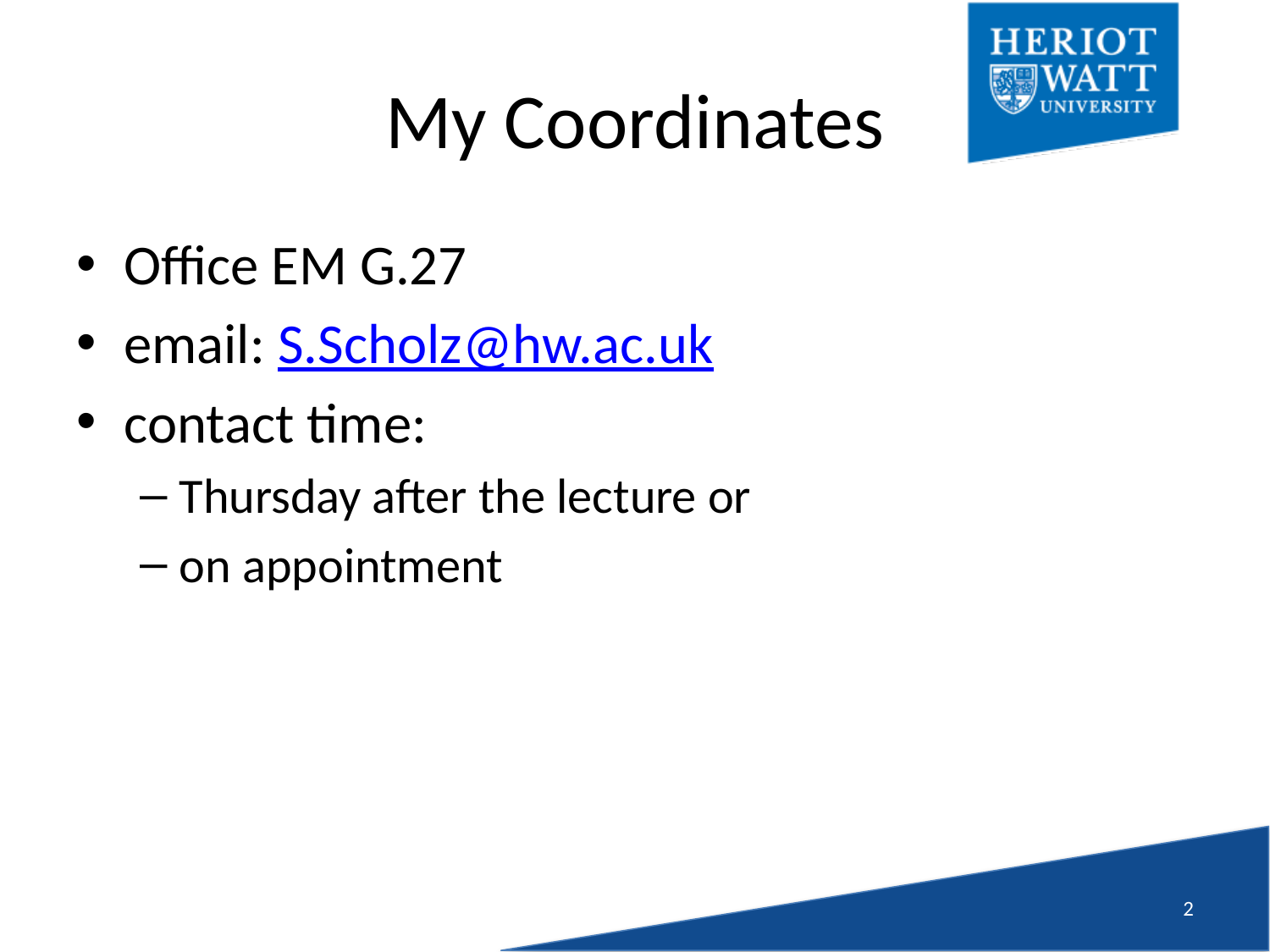

# My Coordinates
Office EM G.27
email: S.Scholz@hw.ac.uk
contact time:
Thursday after the lecture or
on appointment
2